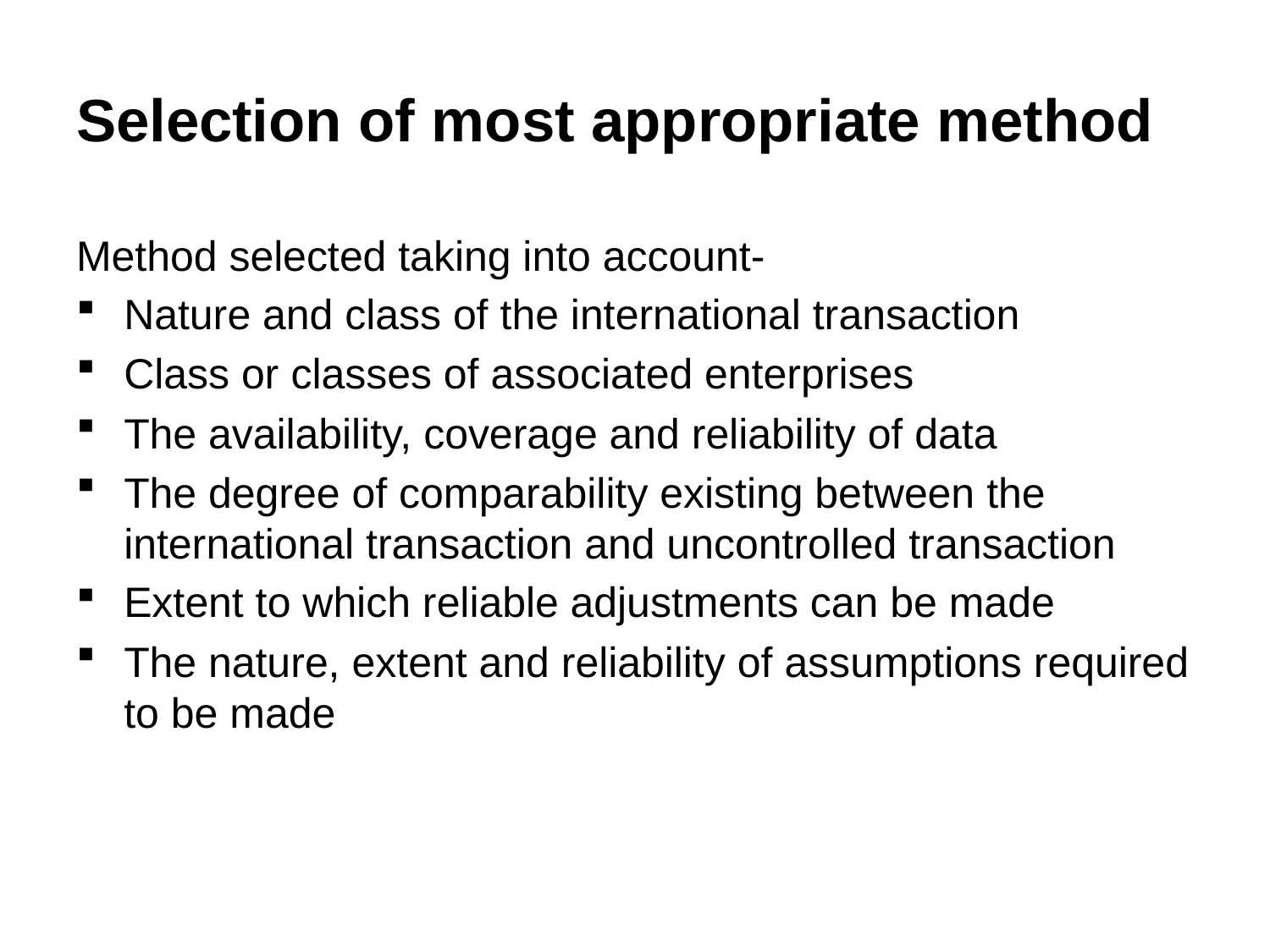

Selection of most appropriate method
Method selected taking into account-
Nature and class of the international transaction
Class or classes of associated enterprises
The availability, coverage and reliability of data
The degree of comparability existing between the international transaction and uncontrolled transaction
Extent to which reliable adjustments can be made
The nature, extent and reliability of assumptions required to be made
23